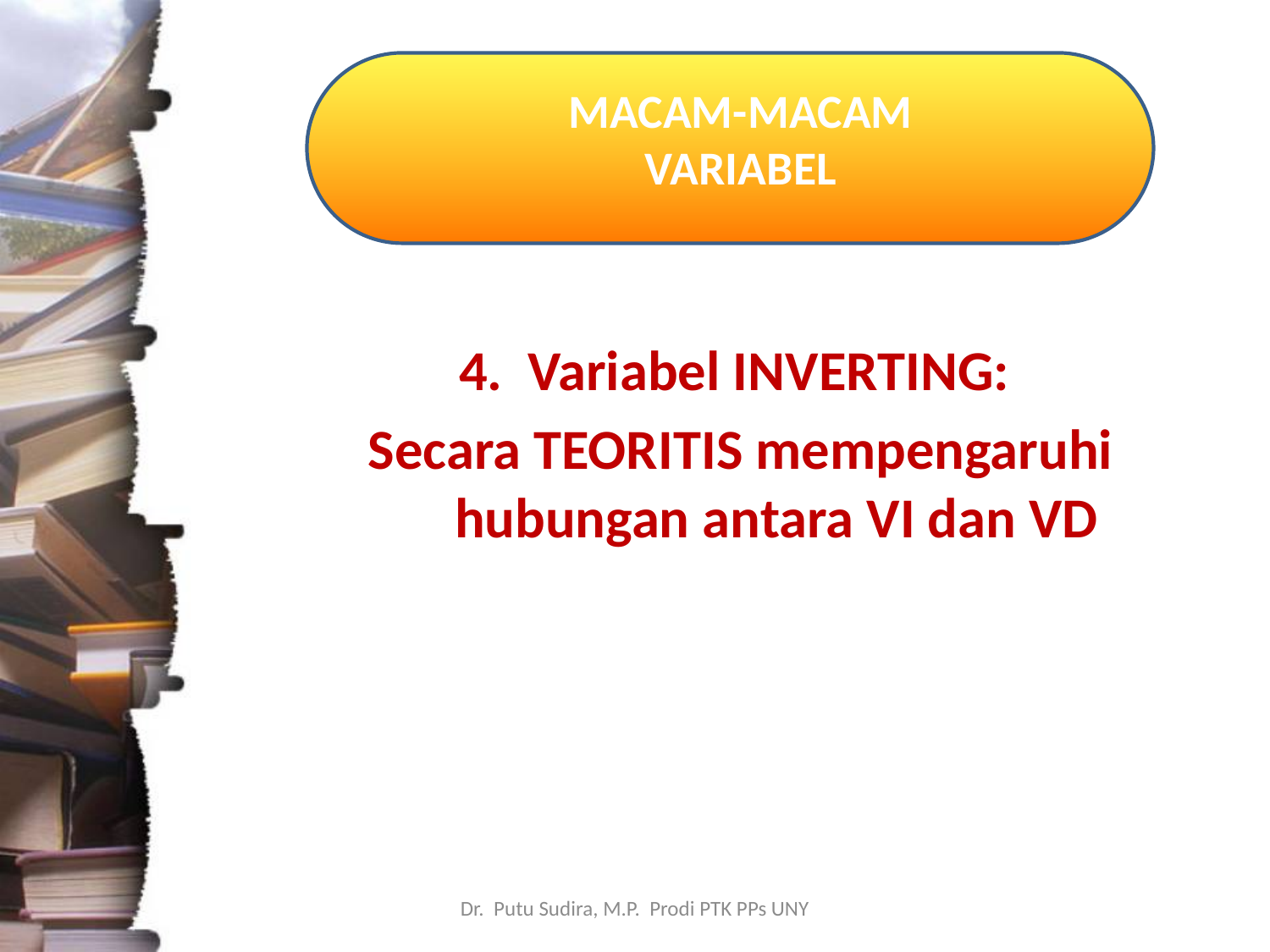

# MACAM-MACAM VARIABEL
4.  Variabel INVERTING:
Secara TEORITIS mempengaruhi hubungan antara VI dan VD
Dr.  Putu Sudira, M.P.  Prodi PTK PPs UNY